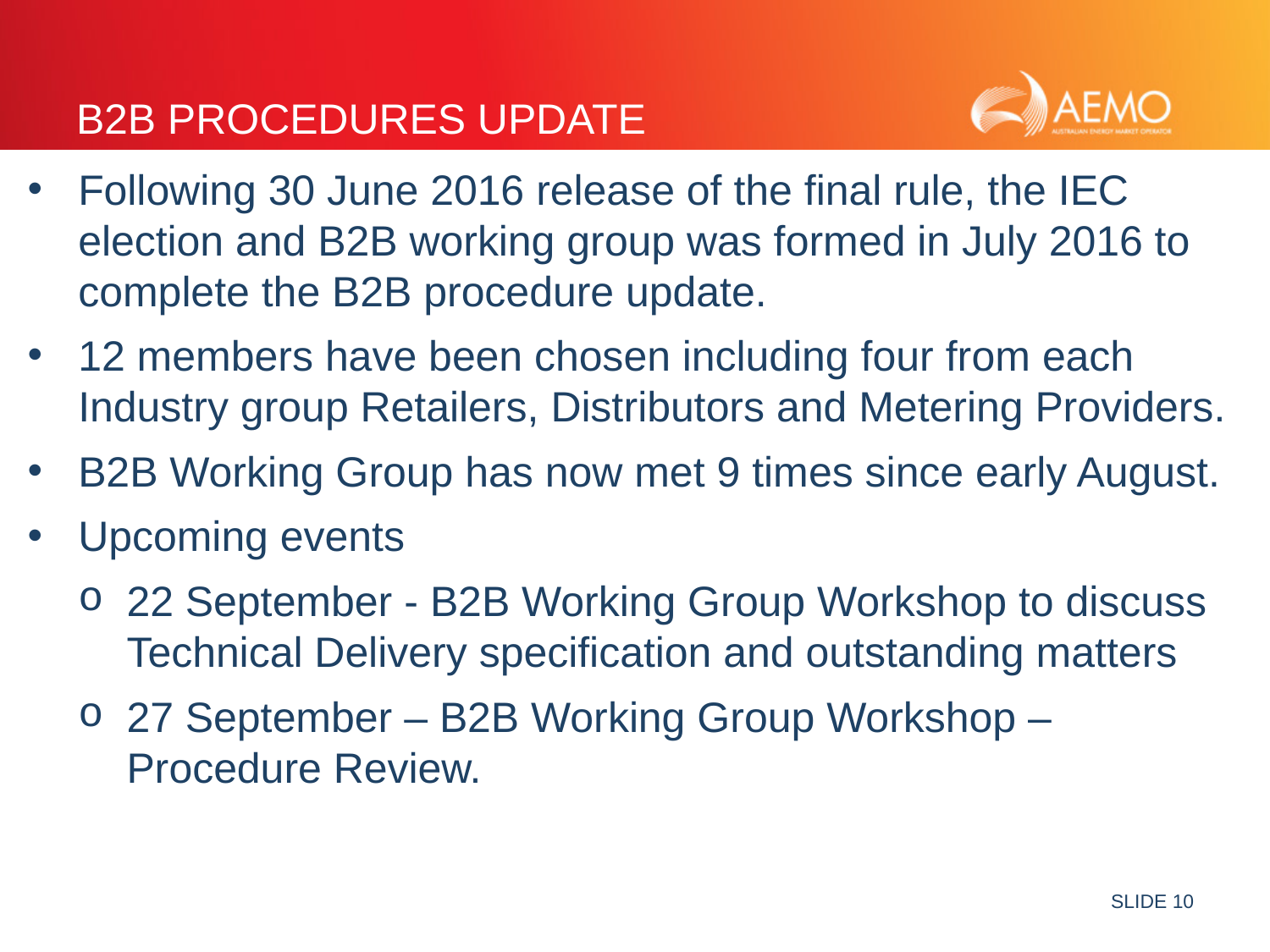

# B2b Procedures update
Following 30 June 2016 release of the final rule, the IEC election and B2B working group was formed in July 2016 to complete the B2B procedure update.
12 members have been chosen including four from each Industry group Retailers, Distributors and Metering Providers.
B2B Working Group has now met 9 times since early August.
Upcoming events
22 September - B2B Working Group Workshop to discuss Technical Delivery specification and outstanding matters
27 September – B2B Working Group Workshop – Procedure Review.